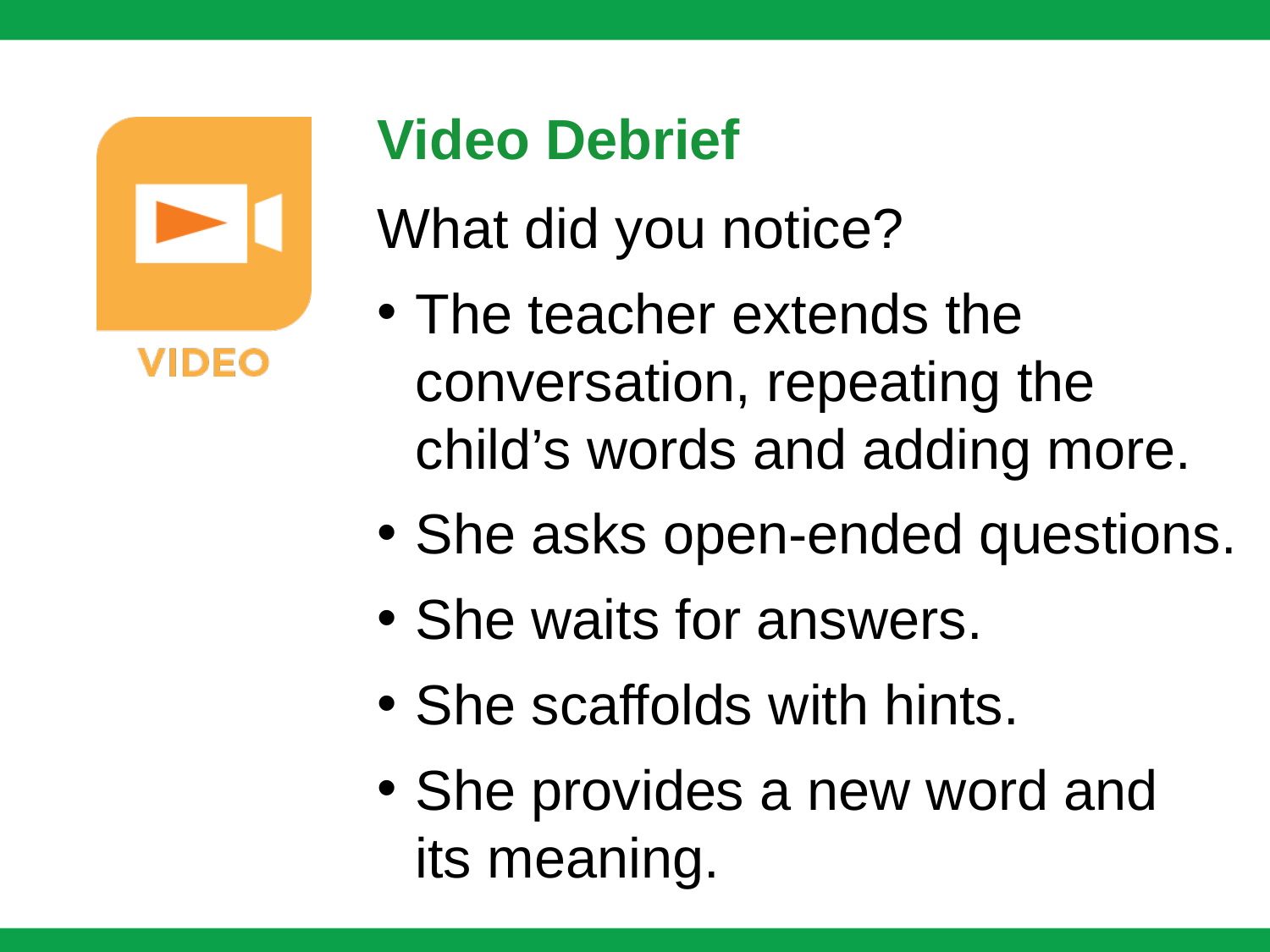

Video Debrief
What did you notice?
The teacher extends the conversation, repeating the child’s words and adding more.
She asks open-ended questions.
She waits for answers.
She scaffolds with hints.
She provides a new word and
its meaning.